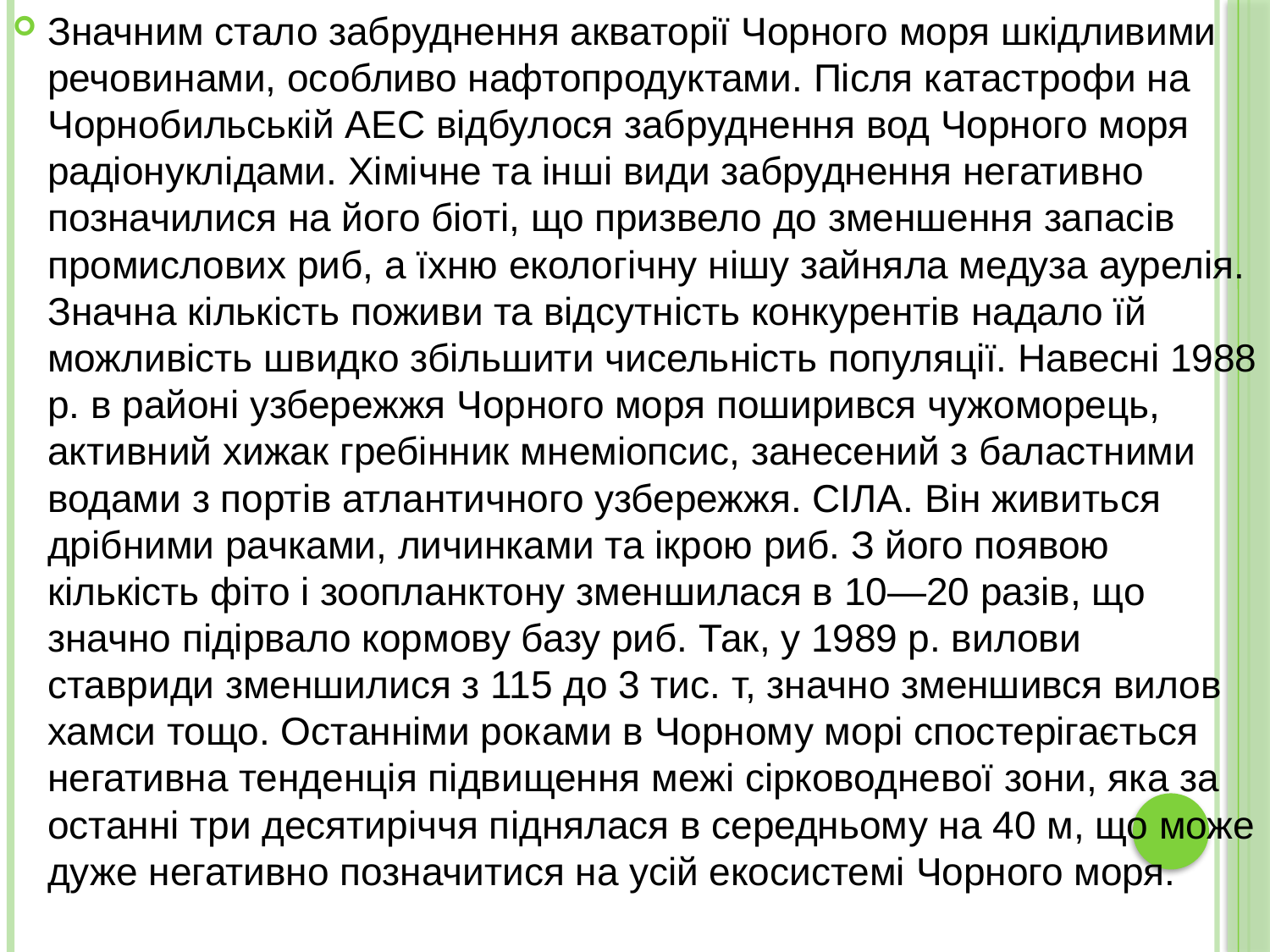

Значним стало забруднення акваторії Чорного моря шкідливими речовинами, особливо нафтопродуктами. Після катастрофи на Чорнобильській АЕС відбулося забруднення вод Чорного моря радіонуклідами. Хімічне та інші види забруднення негативно позначилися на його біоті, що призвело до зменшення запасів промислових риб, а їхню екологічну нішу зайняла медуза аурелія. Значна кількість поживи та відсутність конкурентів надало їй можливість швидко збільшити чисельність популяції. Навесні 1988 р. в районі узбережжя Чорного моря поширився чужоморець, активний хижак гребінник мнеміопсис, занесений з баластними водами з портів атлантичного узбережжя. СІЛА. Він живиться дрібними рачками, личинками та ікрою риб. З його появою кількість фіто і зоопланктону зменшилася в 10—20 разів, що значно підірвало кормову базу риб. Так, у 1989 р. вилови ставриди зменшилися з 115 до 3 тис. т, значно зменшився вилов хамси тощо. Останніми роками в Чорному морі спостерігається негативна тенденція підвищення межі сірководневої зони, яка за останні три десятиріччя піднялася в середньому на 40 м, що може дуже негативно позначитися на усій екосистемі Чорного моря.